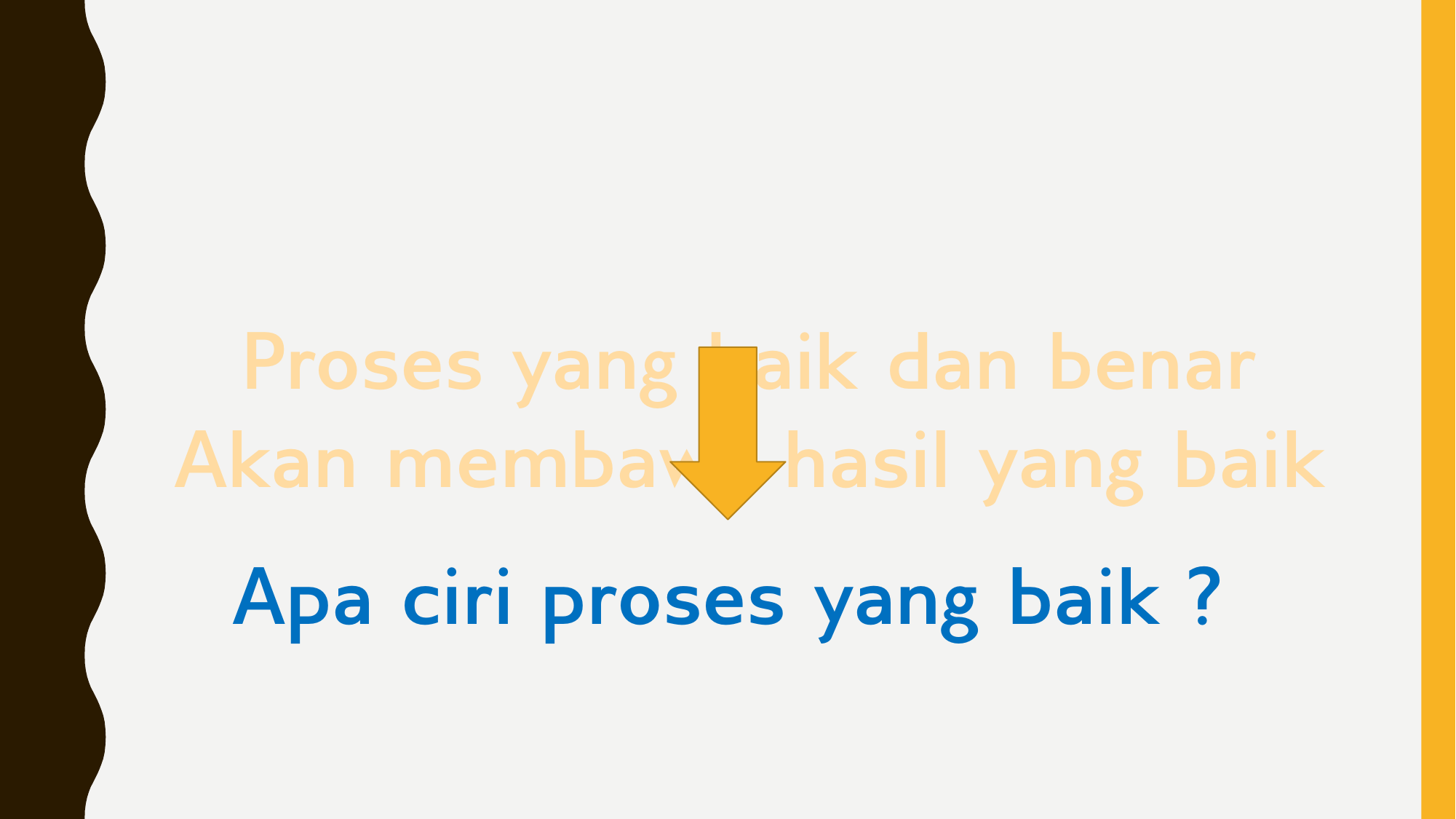

Proses yang baik dan benar
Akan membawa hasil yang baik

Apa ciri proses yang baik ?